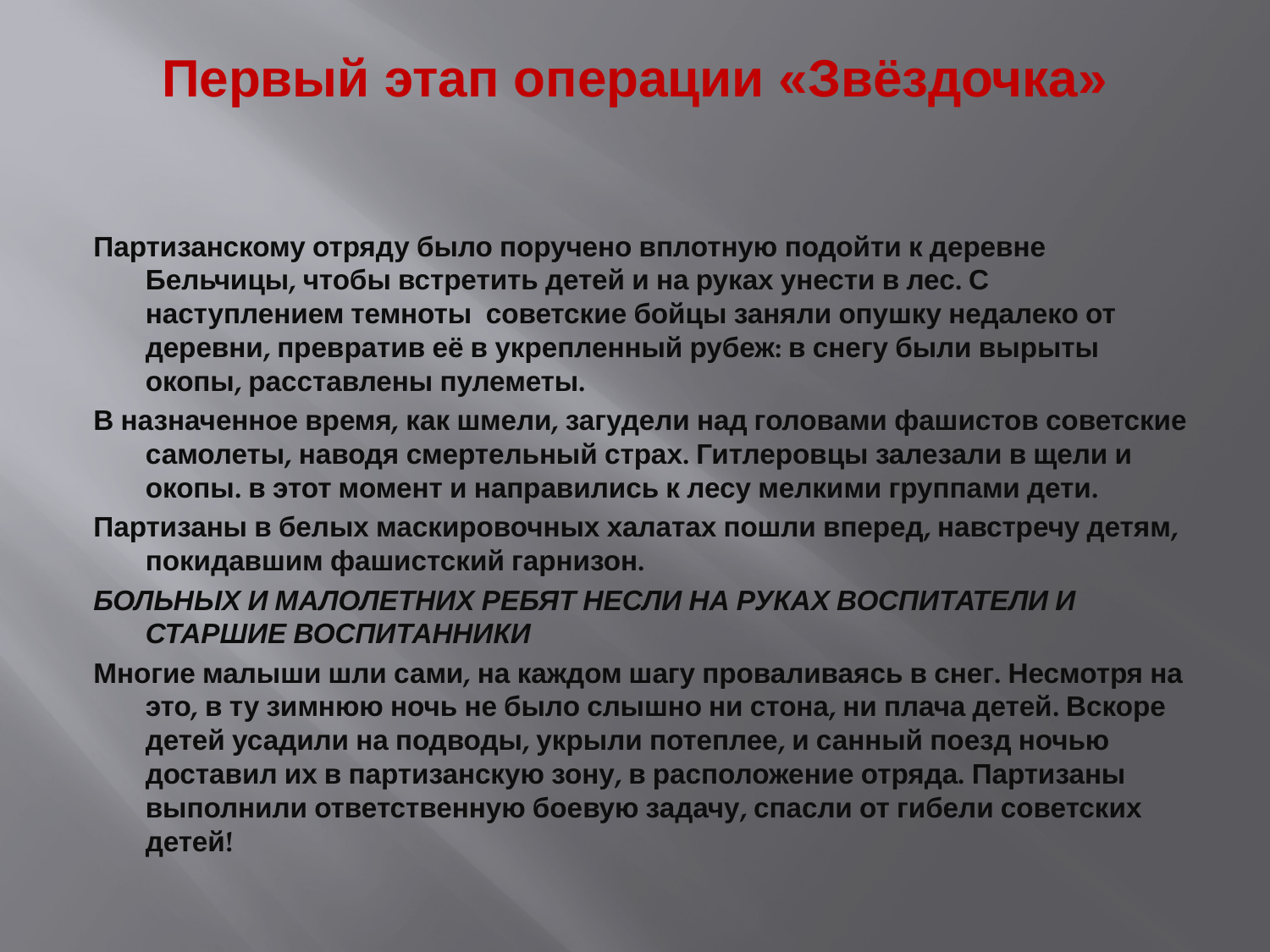

# Первый этап операции «Звёздочка»
Партизанскому отряду было поручено вплотную подойти к деревне Бельчицы, чтобы встретить детей и на руках унести в лес. С наступлением темноты  советские бойцы заняли опушку недалеко от деревни, превратив её в укрепленный рубеж: в снегу были вырыты окопы, расставлены пулеметы.
В назначенное время, как шмели, загудели над головами фашистов советские самолеты, наводя смертельный страх. Гитлеровцы залезали в щели и окопы. в этот момент и направились к лесу мелкими группами дети.
Партизаны в белых маскировочных халатах пошли вперед, навстречу детям, покидавшим фашистский гарнизон.
БОЛЬНЫХ И МАЛОЛЕТНИХ РЕБЯТ НЕСЛИ НА РУКАХ ВОСПИТАТЕЛИ И СТАРШИЕ ВОСПИТАННИКИ
Многие малыши шли сами, на каждом шагу проваливаясь в снег. Несмотря на это, в ту зимнюю ночь не было слышно ни стона, ни плача детей. Вскоре детей усадили на подводы, укрыли потеплее, и санный поезд ночью доставил их в партизанскую зону, в расположение отряда. Партизаны выполнили ответственную боевую задачу, спасли от гибели советских детей!